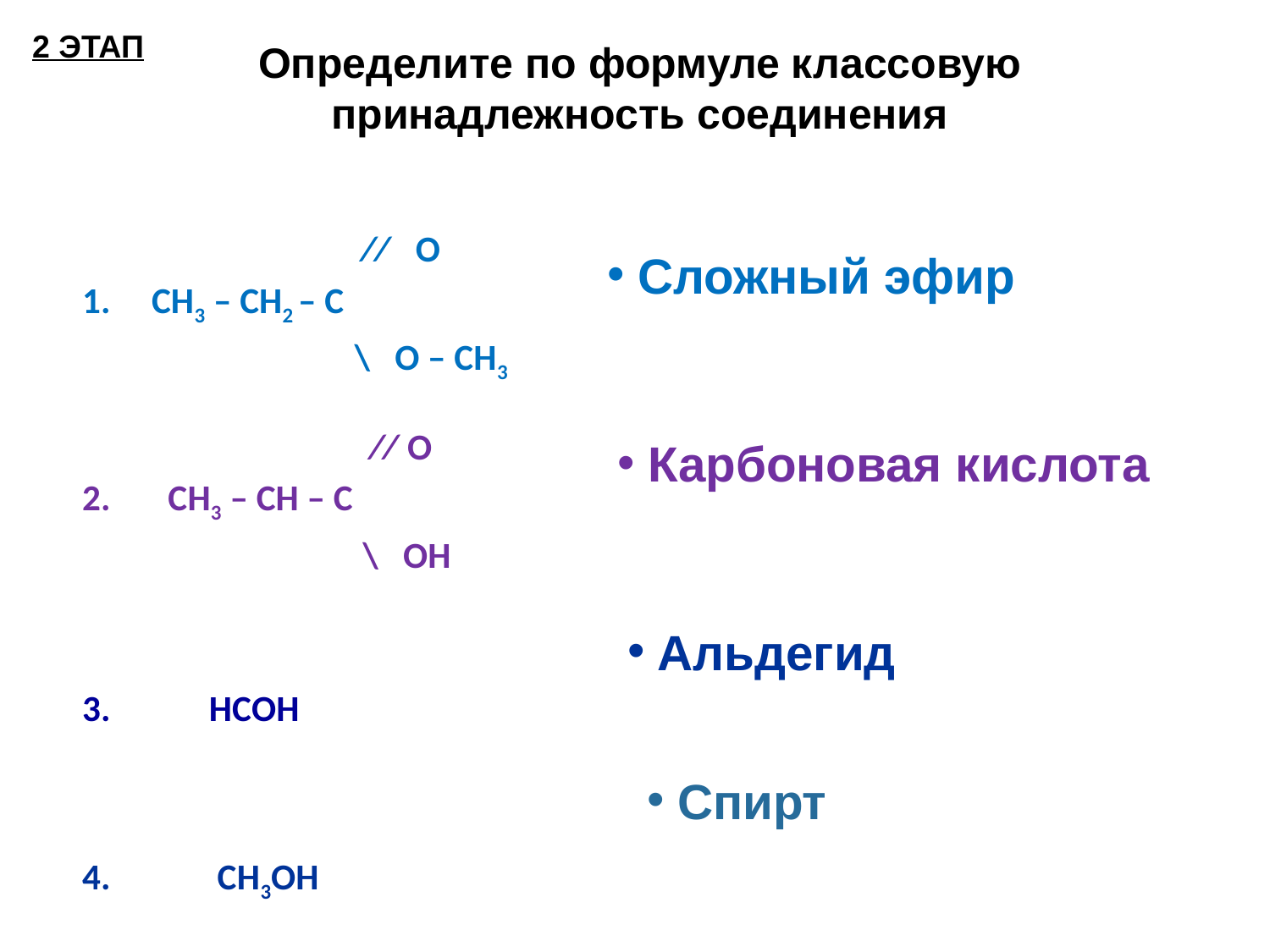

2 ЭТАП
Определите по формуле классовую принадлежность соединения

                                  ∕∕   О
1.     СН3 – СН2 – С
                                 \   О – СН3

                                   ∕∕ О
2.       СН3 – СН – С
                                  \   ОН

3.            НСОН

4.             СН3ОН

Сложный эфир
Карбоновая кислота
Альдегид
Спирт